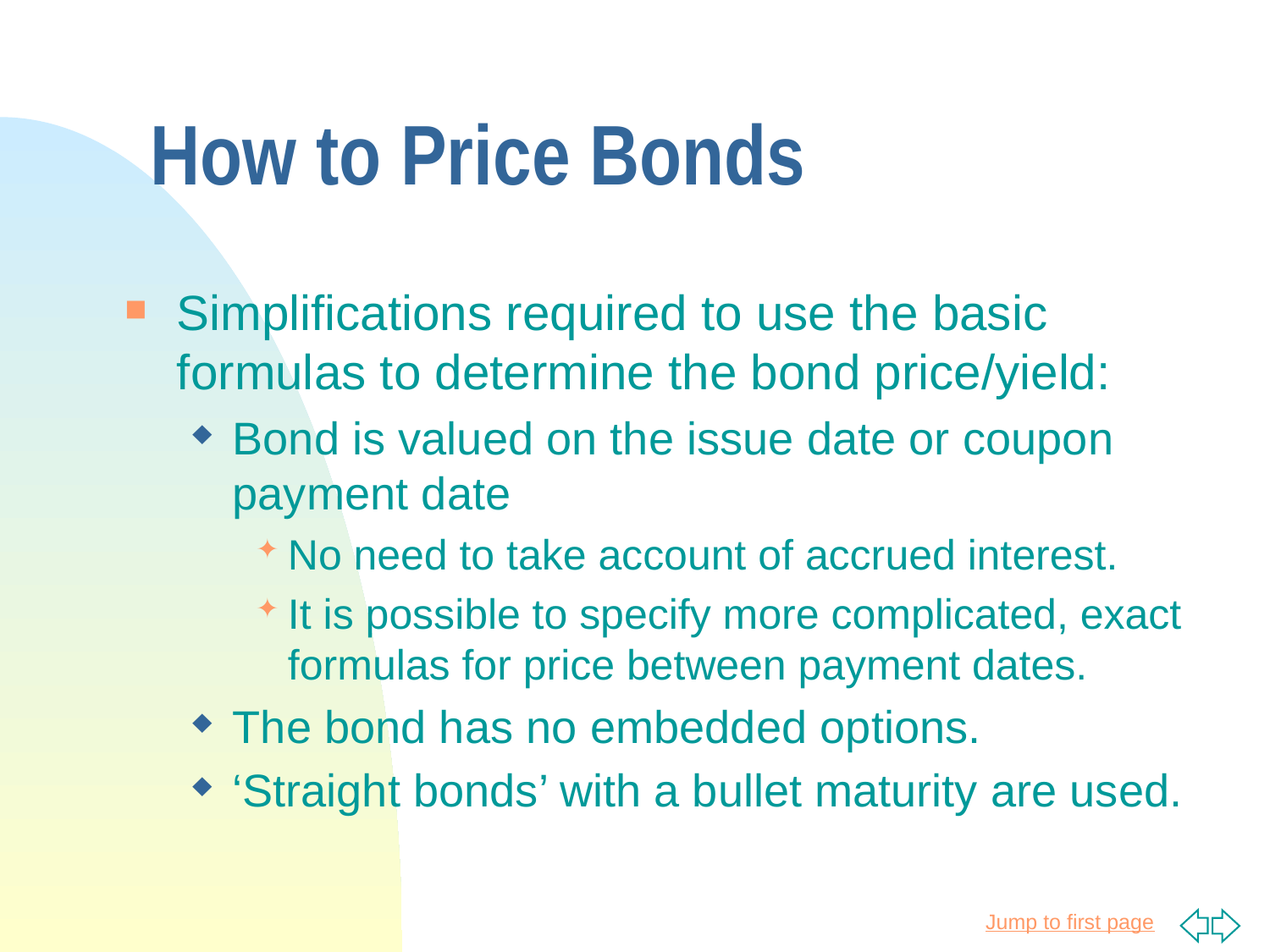

# How to Price Bonds
Simplifications required to use the basic formulas to determine the bond price/yield:
Bond is valued on the issue date or coupon payment date
No need to take account of accrued interest.
It is possible to specify more complicated, exact formulas for price between payment dates.
The bond has no embedded options.
‘Straight bonds’ with a bullet maturity are used.